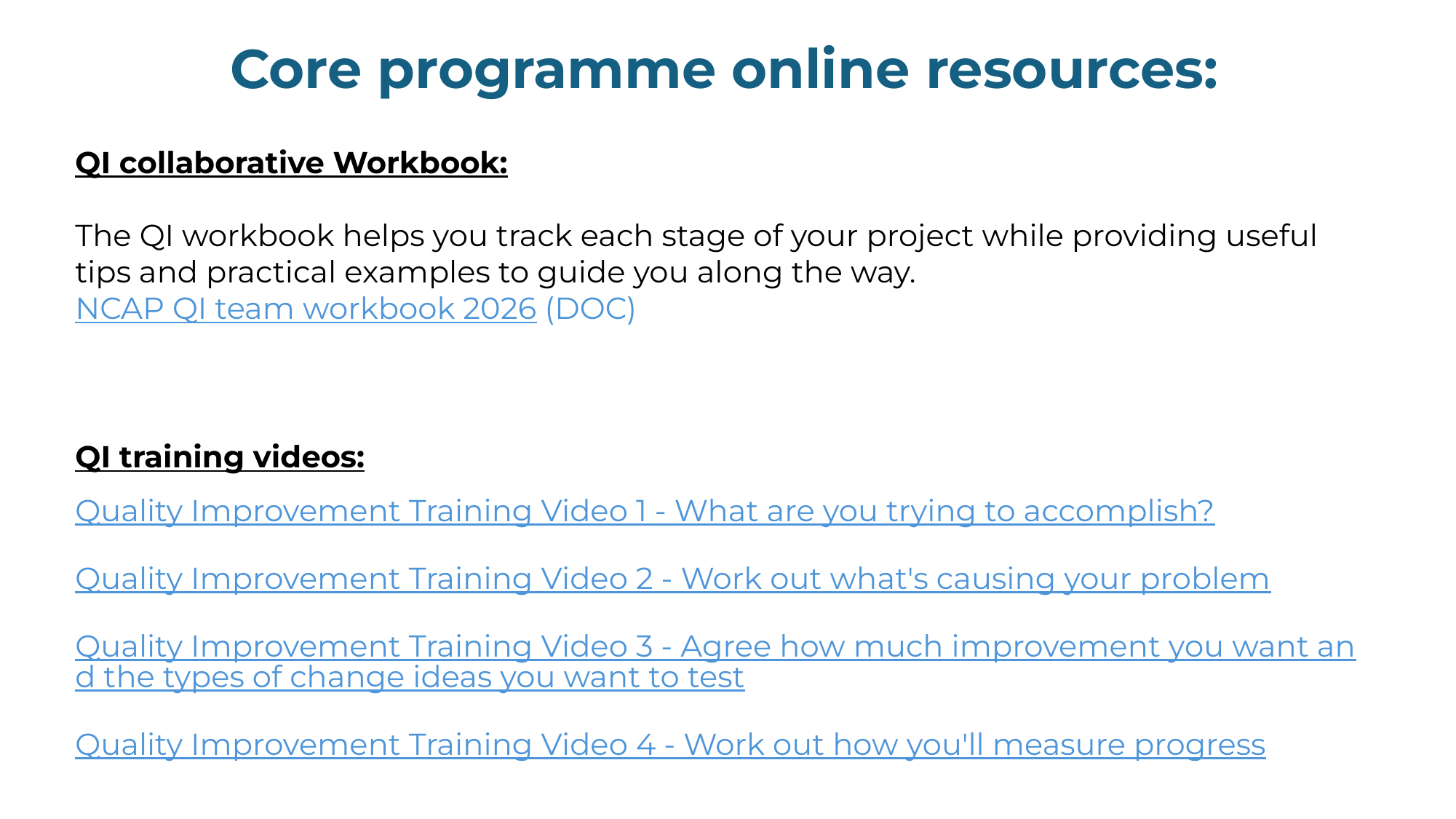

Core programme online resources:

QI collaborative Workbook:

The QI workbook helps you track each stage of your project while providing useful tips and practical examples to guide you along the way.
NCAP QI team workbook 2026 (DOC)

QI training videos:
Quality Improvement Training Video 1 - What are you trying to accomplish?
Quality Improvement Training Video 2 - Work out what's causing your problem
Quality Improvement Training Video 3 - Agree how much improvement you want and the types of change ideas you want to test
Quality Improvement Training Video 4 - Work out how you'll measure progress